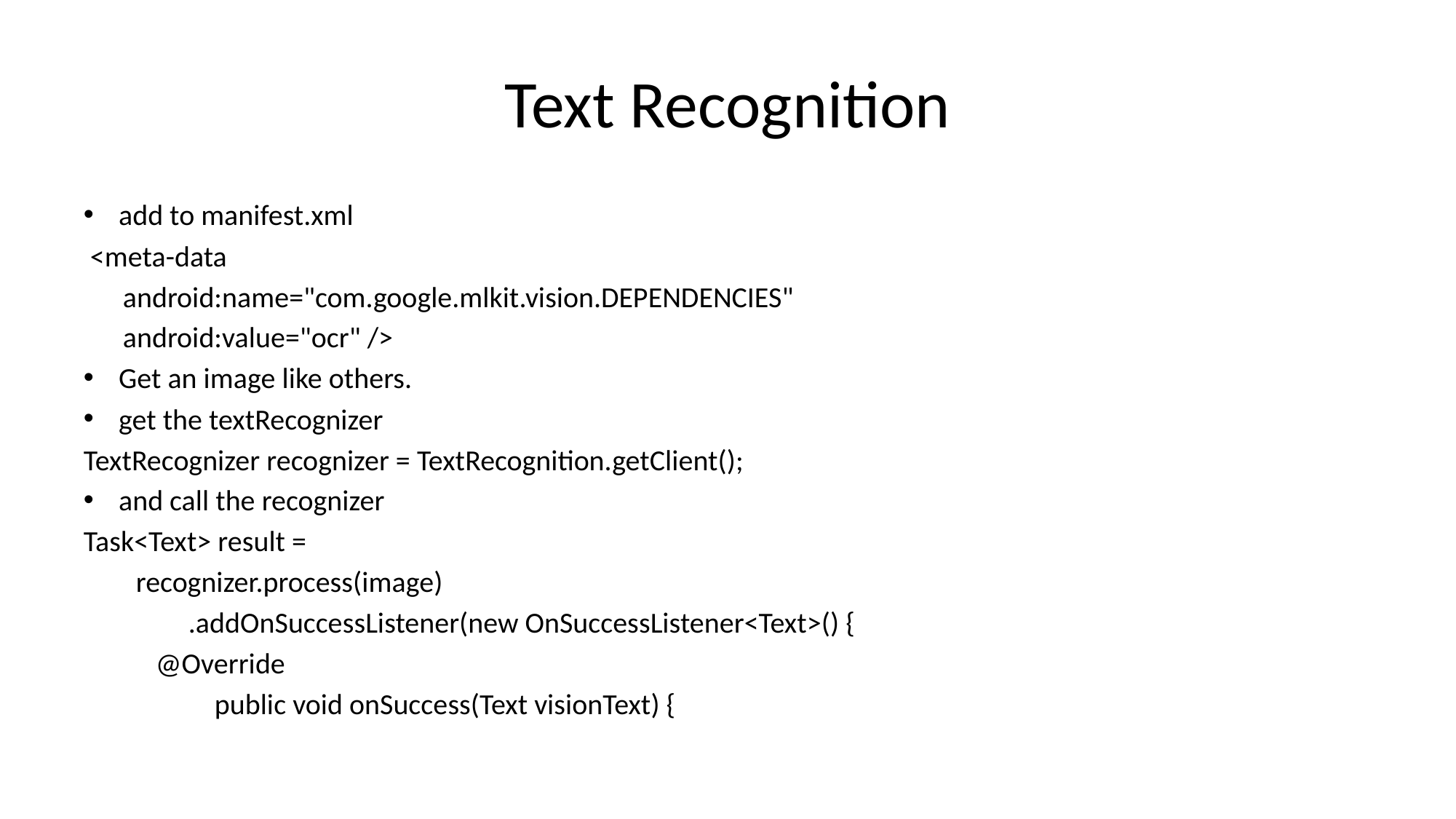

# Text Recognition
add to manifest.xml
 <meta-data
      android:name="com.google.mlkit.vision.DEPENDENCIES"
      android:value="ocr" />
Get an image like others.
get the textRecognizer
TextRecognizer recognizer = TextRecognition.getClient();
and call the recognizer
Task<Text> result =
        recognizer.process(image)
                .addOnSuccessListener(new OnSuccessListener<Text>() {
	 @Override
                    public void onSuccess(Text visionText) {